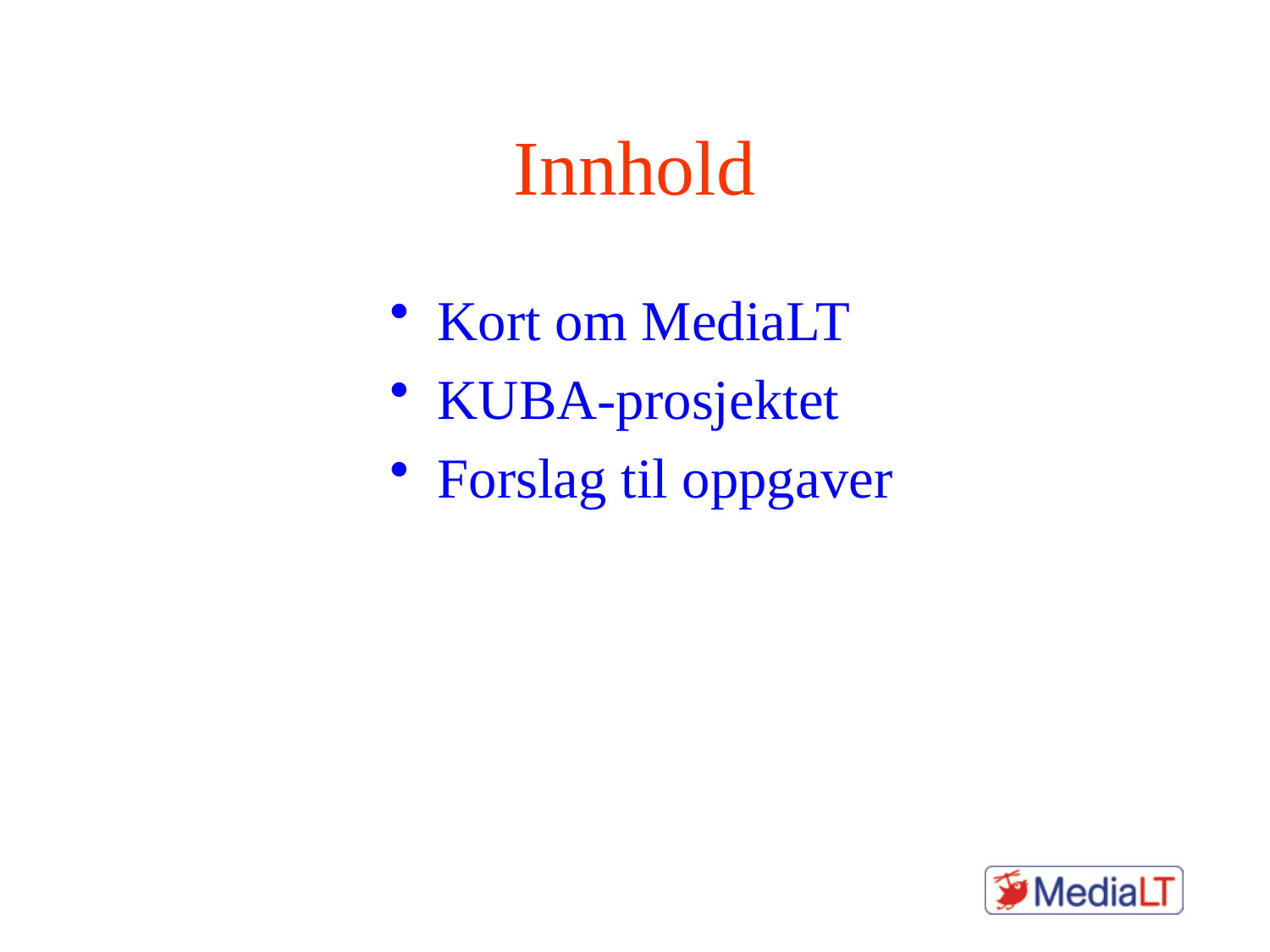

# Innhold
Kort om MediaLT
KUBA-prosjektet
Forslag til oppgaver